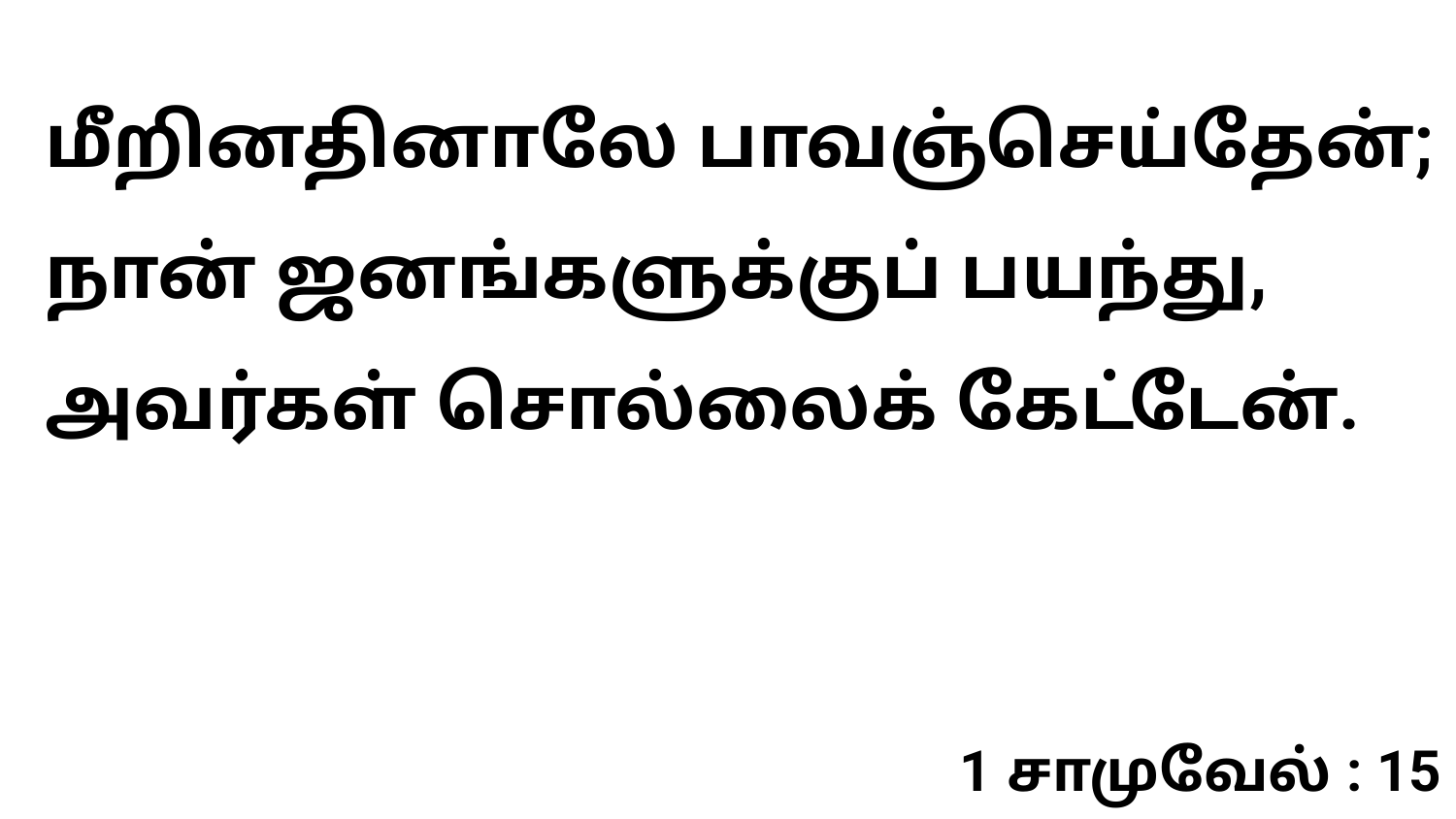

மீறினதினாலே பாவஞ்செய்தேன்; நான் ஜனங்களுக்குப் பயந்து, அவர்கள் சொல்லைக் கேட்டேன்.
1 சாமுவேல் : 15